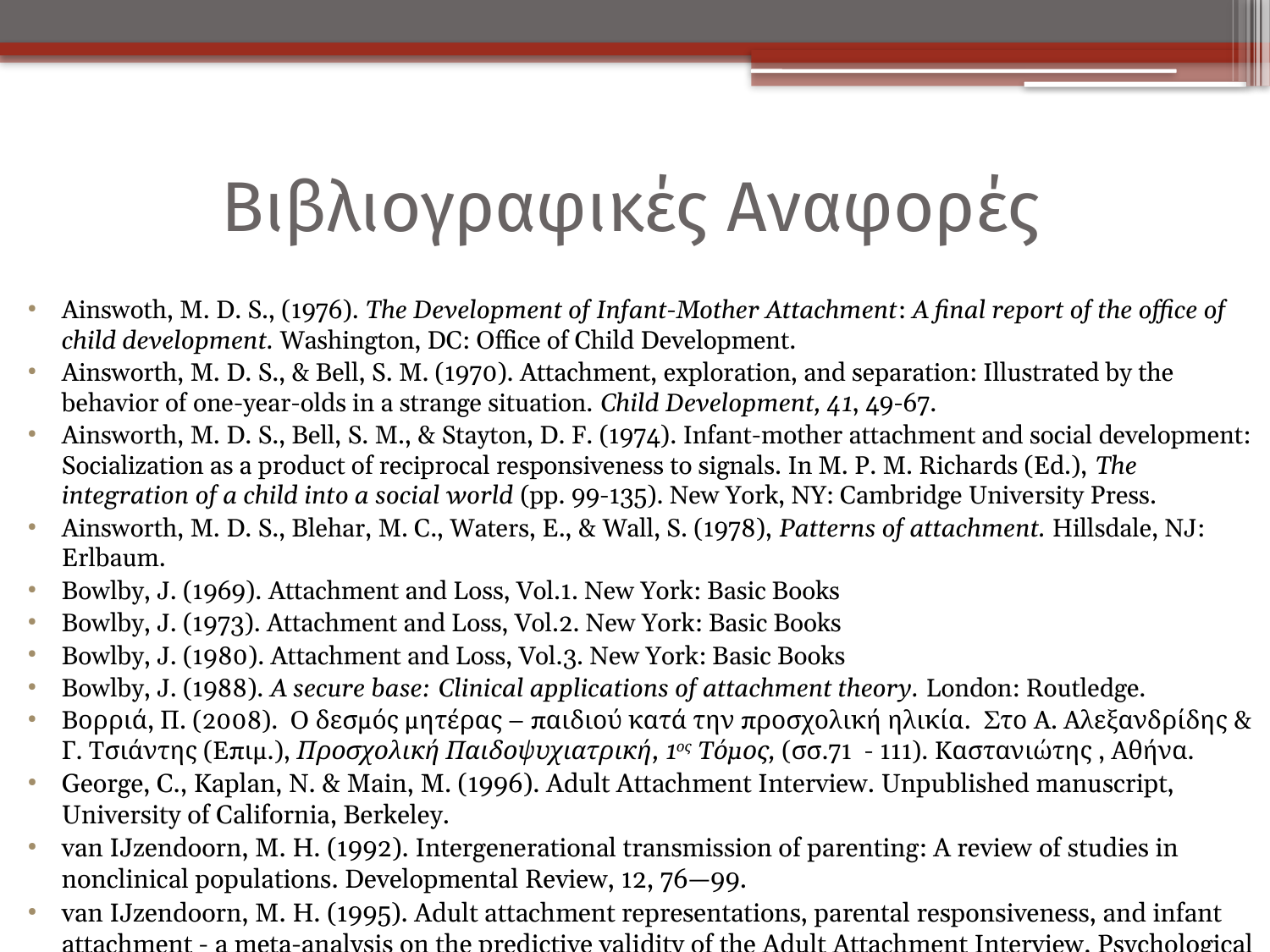

# Βιβλιογραφικές Αναφορές
Ainswoth, M. D. S., (1976). The Development of Infant-Mother Attachment: A final report of the office of child development. Washington, DC: Office of Child Development.
Ainsworth, M. D. S., & Bell, S. M. (1970). Attachment, exploration, and separation: Illustrated by the behavior of one-year-olds in a strange situation. Child Development, 41, 49-67.
Ainsworth, M. D. S., Bell, S. M., & Stayton, D. F. (1974). Infant-mother attachment and social development: Socialization as a product of reciprocal responsiveness to signals. In M. P. M. Richards (Ed.), The integration of a child into a social world (pp. 99-135). New York, NY: Cambridge University Press.
Ainsworth, M. D. S., Blehar, M. C., Waters, E., & Wall, S. (1978), Patterns of attachment. Hillsdale, NJ: Erlbaum.
Bowlby, J. (1969). Attachment and Loss, Vol.1. New York: Basic Books
Bowlby, J. (1973). Attachment and Loss, Vol.2. New York: Basic Books
Bowlby, J. (1980). Attachment and Loss, Vol.3. New York: Basic Books
Bowlby, J. (1988). A secure base: Clinical applications of attachment theory. London: Routledge.
Βορριά, Π. (2008).  Ο δεσμός μητέρας – παιδιού κατά την προσχολική ηλικία.  Στο Α. Αλεξανδρίδης & Γ. Τσιάντης (Επιμ.), Προσχολική Παιδοψυχιατρική, 1ος Τόμος, (σσ.71  - 111). Καστανιώτης , Αθήνα.
George, C., Kaplan, N. & Main, M. (1996). Adult Attachment Interview. Unpublished manuscript, University of California, Berkeley.
van IJzendoorn, M. H. (1992). Intergenerational transmission of parenting: A review of studies in nonclinical populations. Developmental Review, 12, 76—99.
van IJzendoorn, M. H. (1995). Adult attachment representations, parental responsiveness, and infant attachment - a meta-analysis on the predictive validity of the Adult Attachment Interview. Psychological Bulletin, 117(3), 387-403.